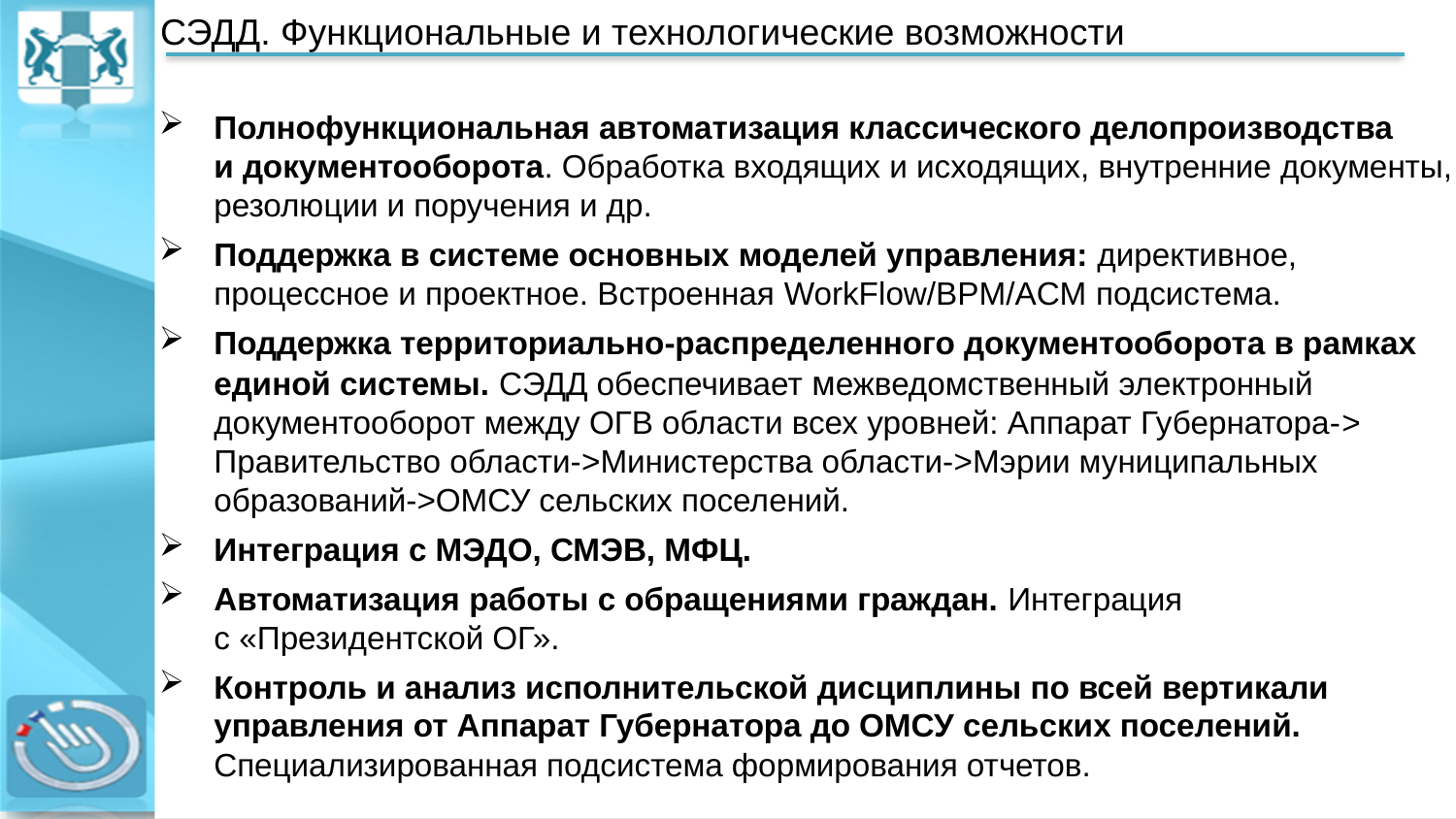

# СЭДД. Функциональные и технологические возможности

Полнофункциональная автоматизация классического делопроизводства
и документооборота. Обработка входящих и исходящих, внутренние документы, резолюции и поручения и др.
Поддержка в системе основных моделей управления: директивное, процессное и проектное. Встроенная WorkFlow/BPM/ACM подсистема.
Поддержка территориально-распределенного документооборота в рамках единой системы. СЭДД обеспечивает межведомственный электронный документооборот между ОГВ области всех уровней: Аппарат Губернатора-> Правительство области->Министерства области->Мэрии муниципальных образований->ОМСУ сельских поселений.
Интеграция с МЭДО, СМЭВ, МФЦ.
Автоматизация работы с обращениями граждан. Интеграция
с «Президентской ОГ».
Контроль и анализ исполнительской дисциплины по всей вертикали управления от Аппарат Губернатора до ОМСУ сельских поселений. Специализированная подсистема формирования отчетов.